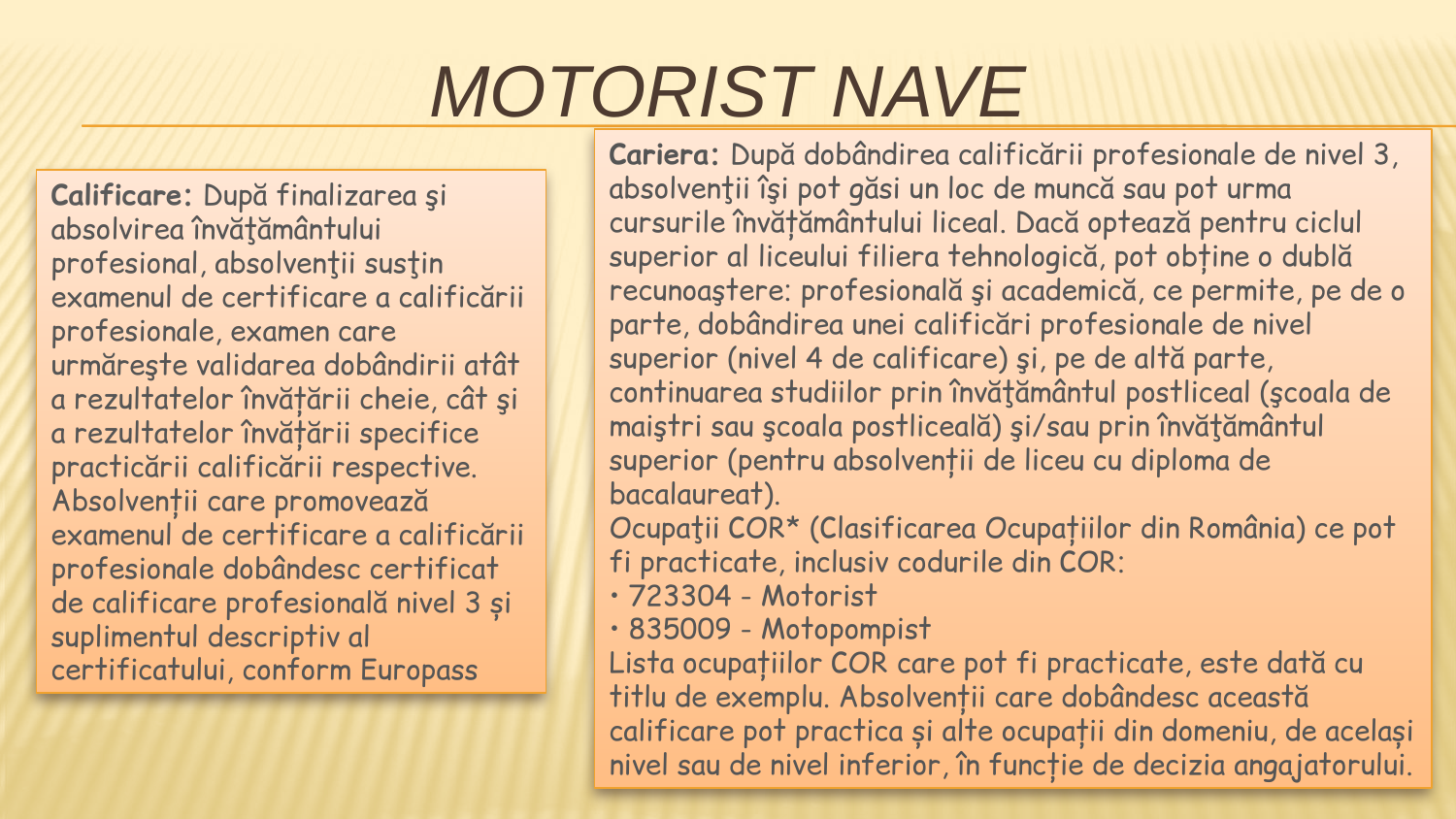

# MOTORIST NAVE
Cariera: După dobândirea calificării profesionale de nivel 3, absolvenţii îşi pot găsi un loc de muncă sau pot urma cursurile învățământului liceal. Dacă optează pentru ciclul superior al liceului filiera tehnologică, pot obține o dublă recunoaştere: profesională şi academică, ce permite, pe de o parte, dobândirea unei calificări profesionale de nivel superior (nivel 4 de calificare) şi, pe de altă parte, continuarea studiilor prin învăţământul postliceal (şcoala de maiştri sau şcoala postliceală) şi/sau prin învăţământul superior (pentru absolvenții de liceu cu diploma de bacalaureat).
Ocupaţii COR* (Clasificarea Ocupațiilor din România) ce pot fi practicate, inclusiv codurile din COR:
• 723304 - Motorist
• 835009 - Motopompist
Lista ocupațiilor COR care pot fi practicate, este dată cu titlu de exemplu. Absolvenții care dobândesc această calificare pot practica și alte ocupații din domeniu, de același nivel sau de nivel inferior, în funcție de decizia angajatorului.
Calificare: După finalizarea şi absolvirea învăţământului profesional, absolvenţii susţin examenul de certificare a calificării profesionale, examen care urmăreşte validarea dobândirii atât a rezultatelor învățării cheie, cât şi a rezultatelor învățării specifice practicării calificării respective. Absolvenții care promovează examenul de certificare a calificării profesionale dobândesc certificat de calificare profesională nivel 3 și suplimentul descriptiv al certificatului, conform Europass